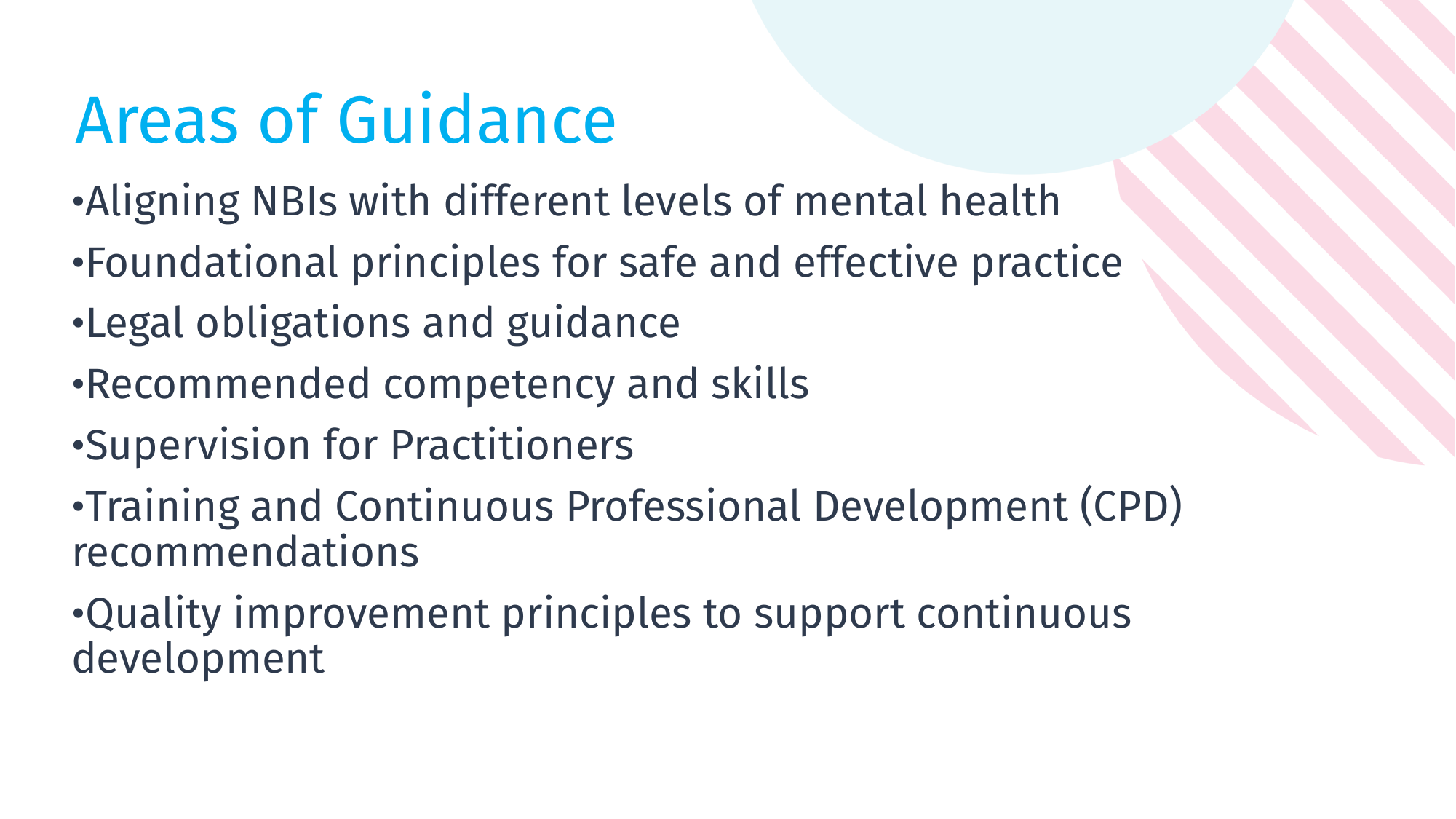

# Areas of Guidance

•Aligning NBIs with different levels of mental health
•Foundational principles for safe and effective practice
•Legal obligations and guidance
•Recommended competency and skills
•Supervision for Practitioners
•Training and Continuous Professional Development (CPD) recommendations
•Quality improvement principles to support continuous development